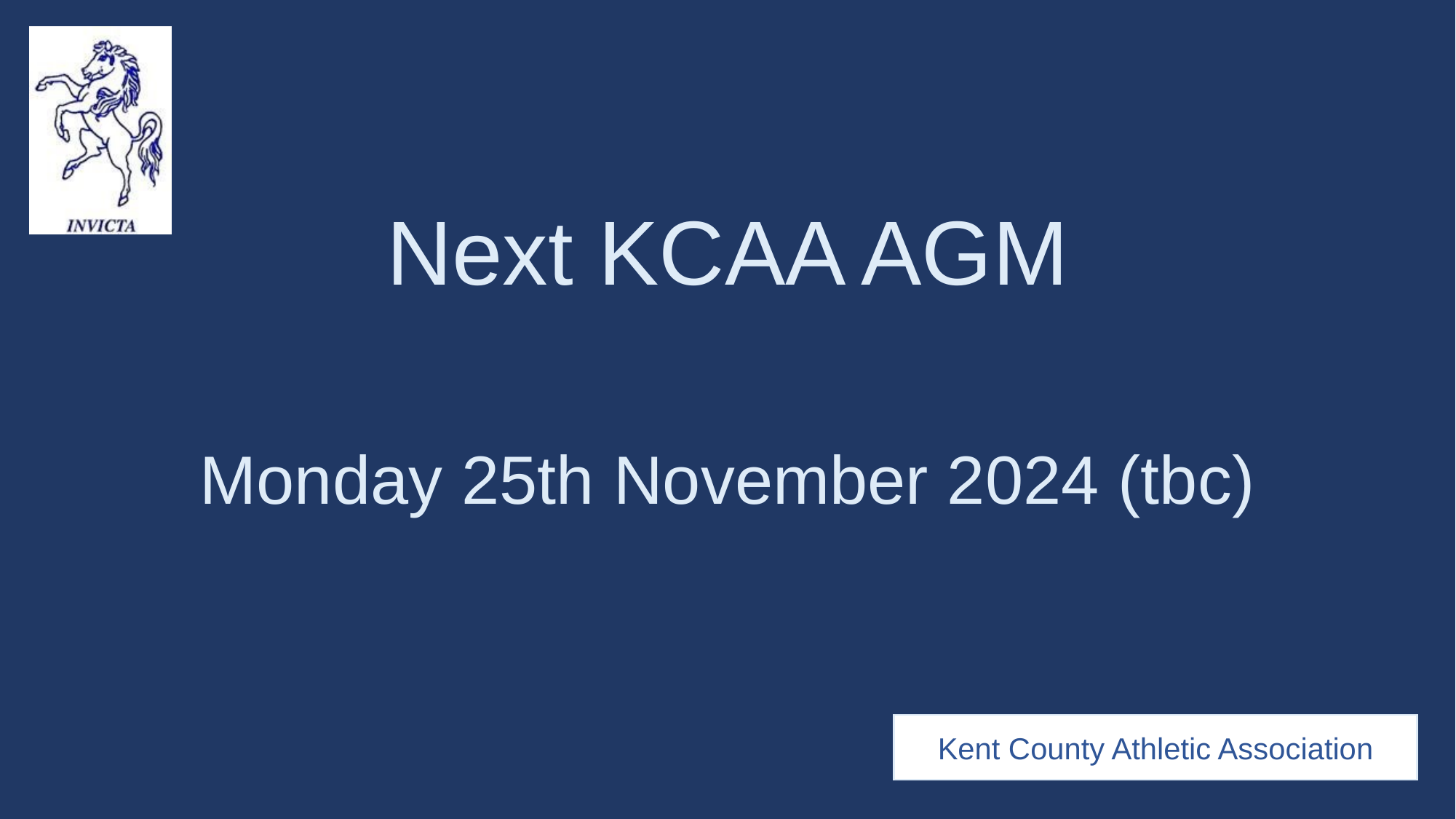

# Next KCAA AGM
Monday 25th November 2024 (tbc)